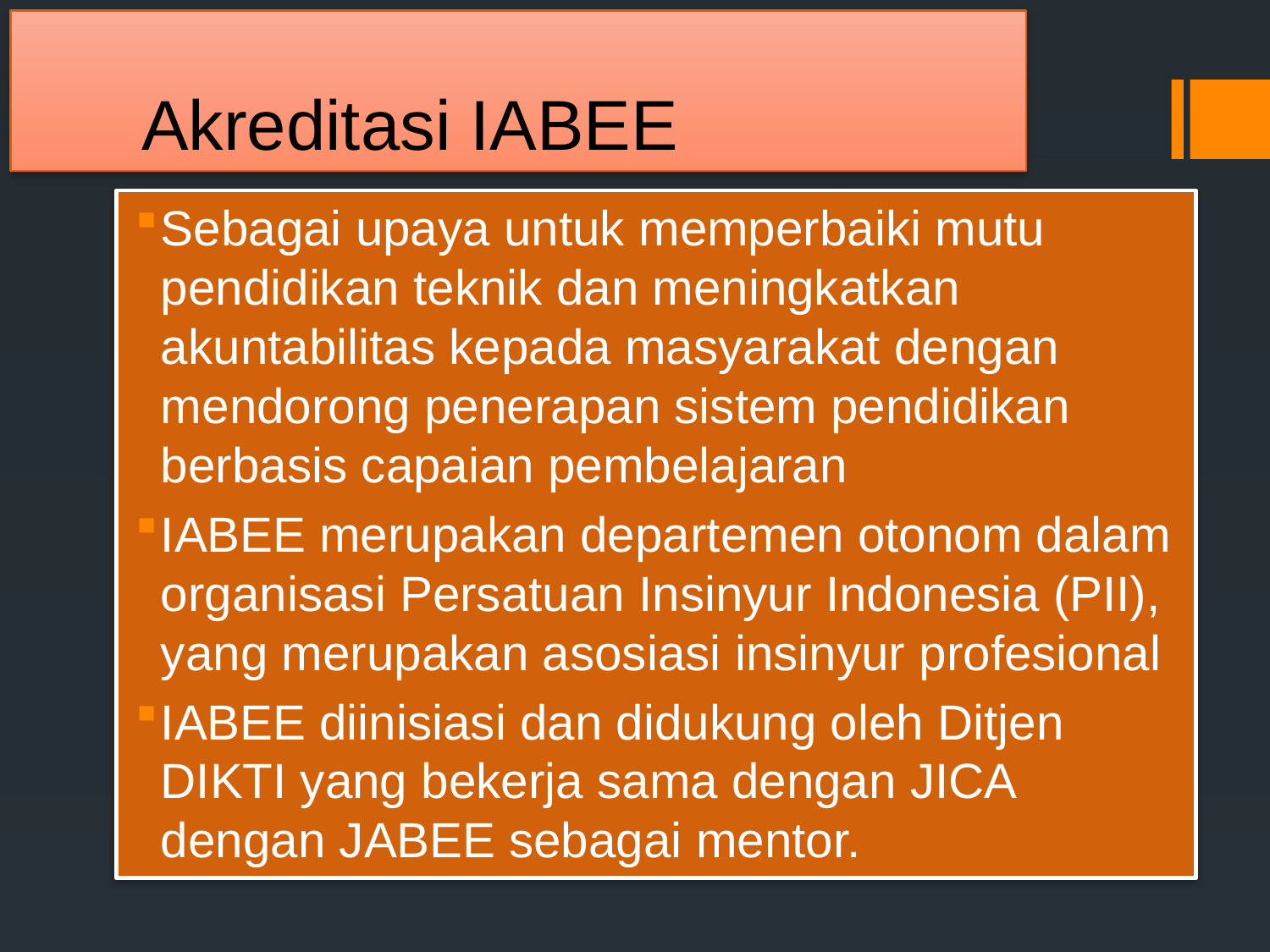

# Akreditasi IABEE
Sebagai upaya untuk memperbaiki mutu pendidikan teknik dan meningkatkan akuntabilitas kepada masyarakat dengan mendorong penerapan sistem pendidikan berbasis capaian pembelajaran
IABEE merupakan departemen otonom dalam organisasi Persatuan Insinyur Indonesia (PII), yang merupakan asosiasi insinyur profesional
IABEE diinisiasi dan didukung oleh Ditjen DIKTI yang bekerja sama dengan JICA dengan JABEE sebagai mentor.